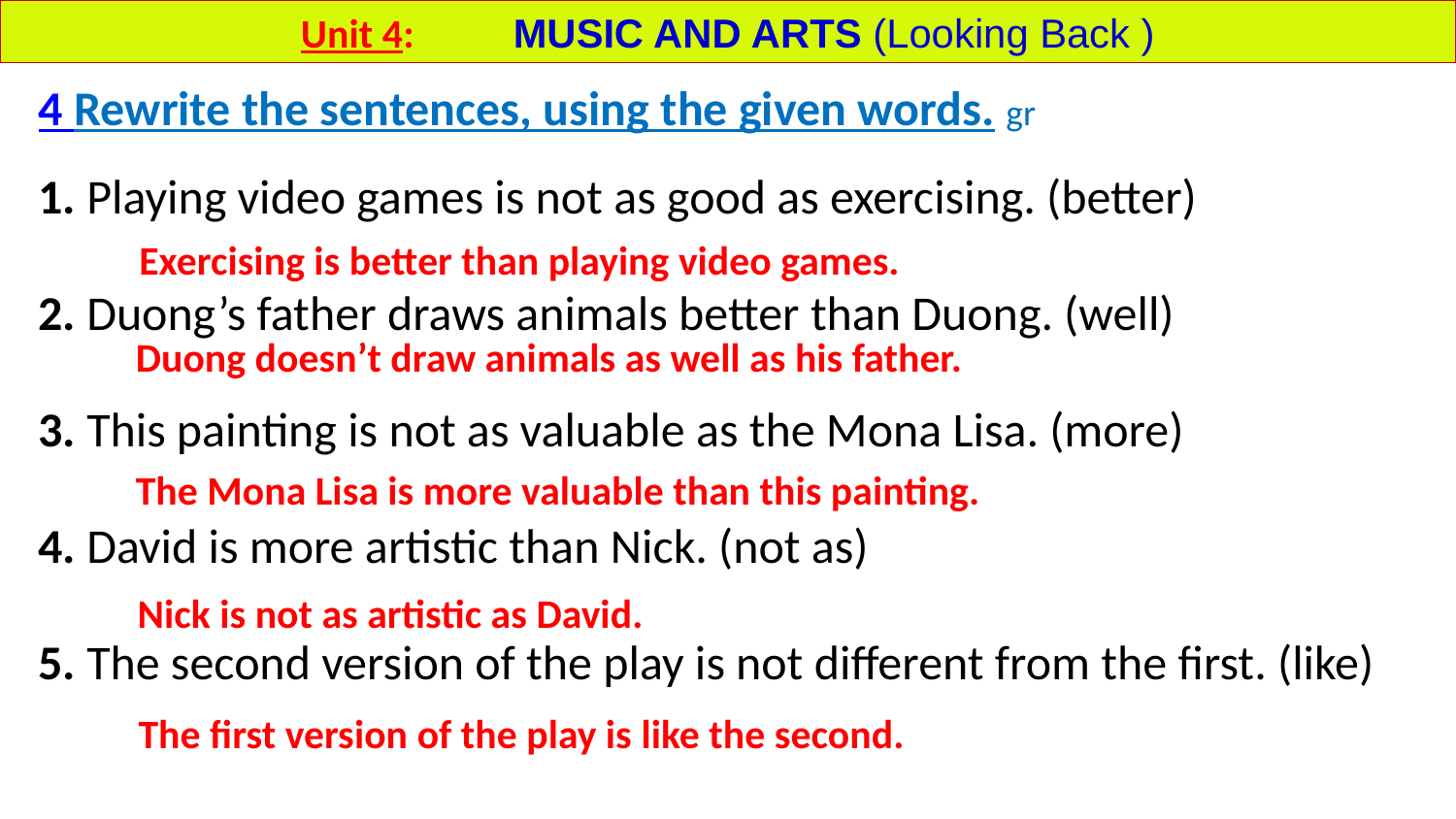

Unit 4:            MUSIC AND ARTS (Looking Back )
4 Rewrite the sentences, using the given words. gr
1. Playing video games is not as good as exercising. (better)

2. Duong’s father draws animals better than Duong. (well)

3. This painting is not as valuable as the Mona Lisa. (more)

4. David is more artistic than Nick. (not as)

5. The second version of the play is not different from the first. (like)
Exercising is better than playing video games.
Duong doesn’t draw animals as well as his father.
The Mona Lisa is more valuable than this painting.
Nick is not as artistic as David.
The first version of the play is like the second.